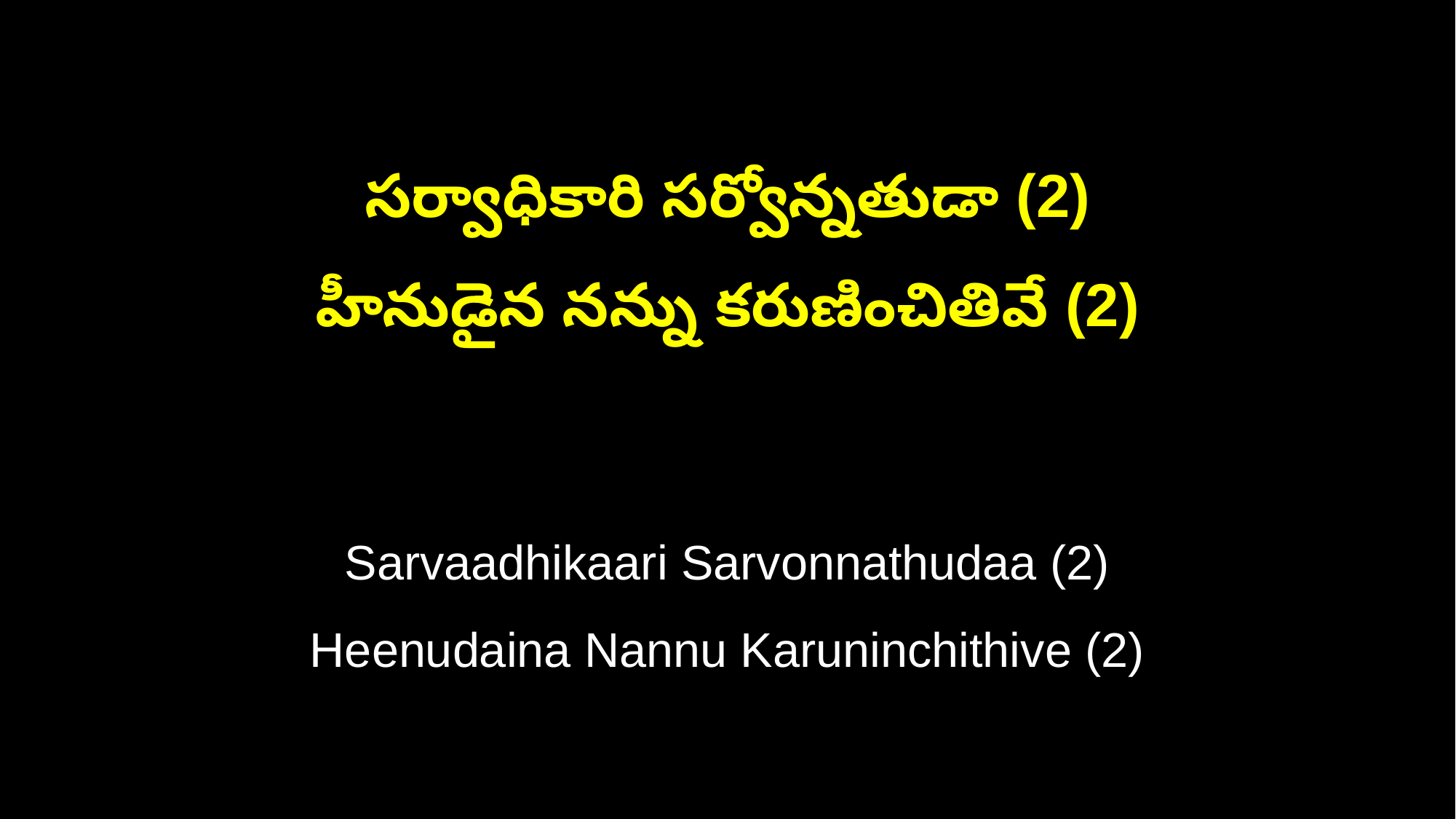

సర్వాధికారి సర్వోన్నతుడా (2)
హీనుడైన నన్ను కరుణించితివే (2)
Sarvaadhikaari Sarvonnathudaa (2)
Heenudaina Nannu Karuninchithive (2)